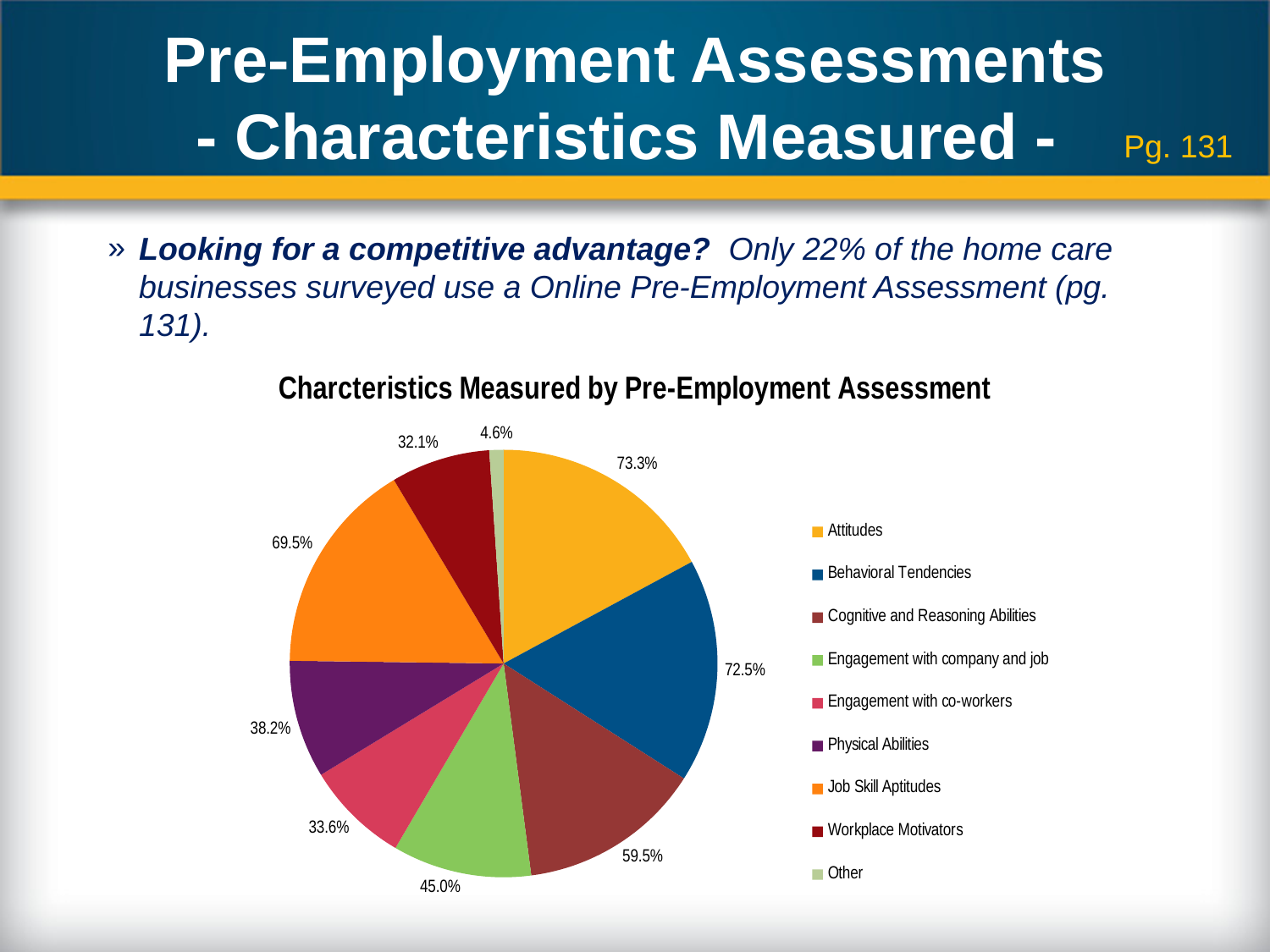

# Pre-Employment Assessments - Characteristics Measured -
Pg. 131
Looking for a competitive advantage?  Only 22% of the home care businesses surveyed use a Online Pre-Employment Assessment (pg. 131).

### Chart: Charcteristics Measured by Pre-Employment Assessment

| Category | Pre-Employment Assessment |
|---|---|
| Attitudes | 0.7330000000000003 |
| Behavioral Tendencies | 0.7250000000000003 |
| Cognitive and Reasoning Abilities | 0.595 |
| Engagement with company and job | 0.45 |
| Engagement with co-workers | 0.33600000000000024 |
| Physical Abilities | 0.3820000000000002 |
| Job Skill Aptitudes | 0.695 |
| Workplace Motivators | 0.3210000000000002 |
| Other  | 0.046 |